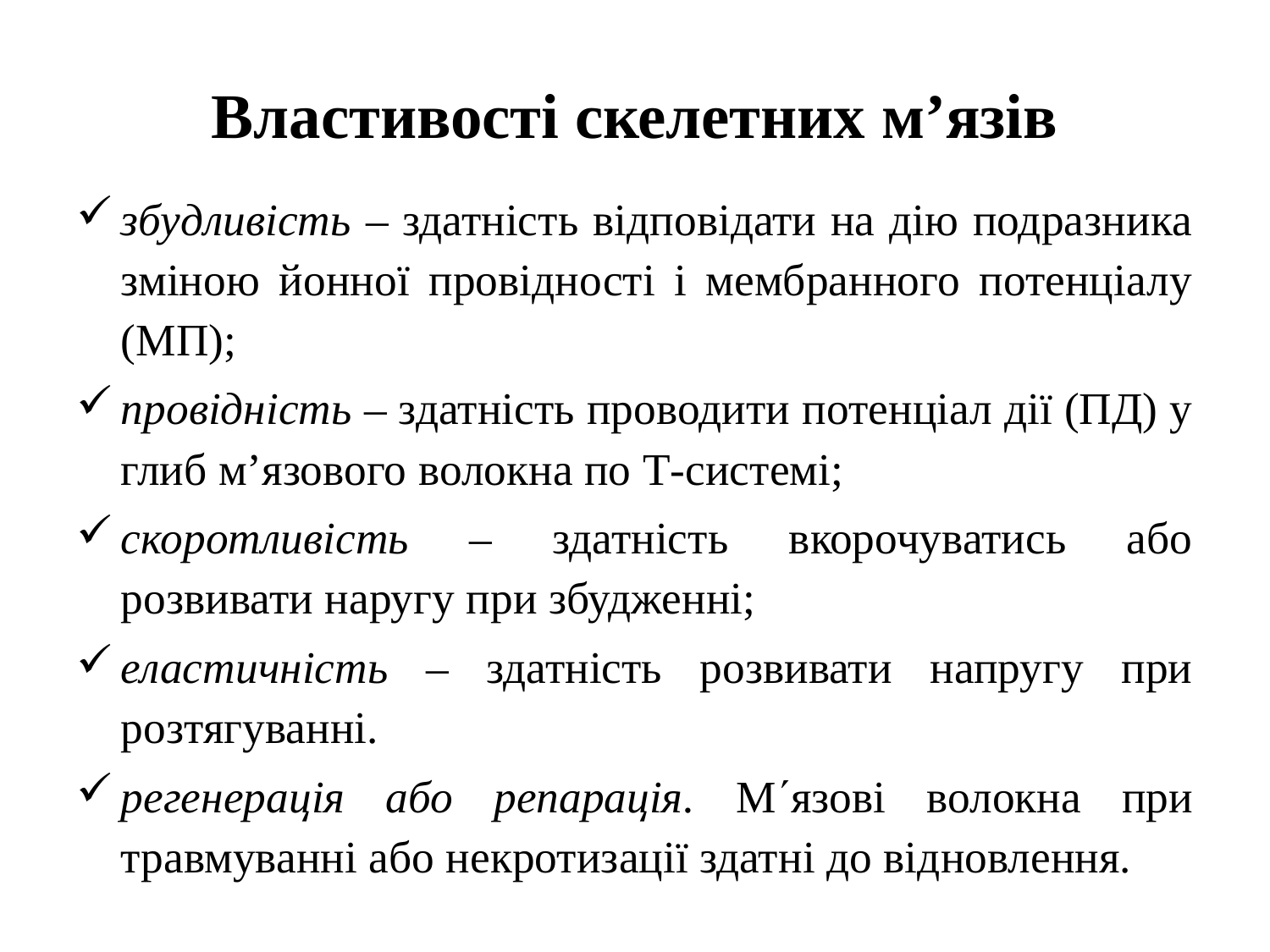

# Властивості скелетних м’язів
збудливість – здатність відповідати на дію подразника зміною йонної провідності і мембранного потенціалу (МП);
провідність – здатність проводити потенціал дії (ПД) у глиб м’язового волокна по Т-системі;
скоротливість – здатність вкорочуватись або розвивати наругу при збудженні;
еластичність – здатність розвивати напругу при розтягуванні.
регенерація або репарація. М′язові волокна при травмуванні або некротизації здатні до відновлення.